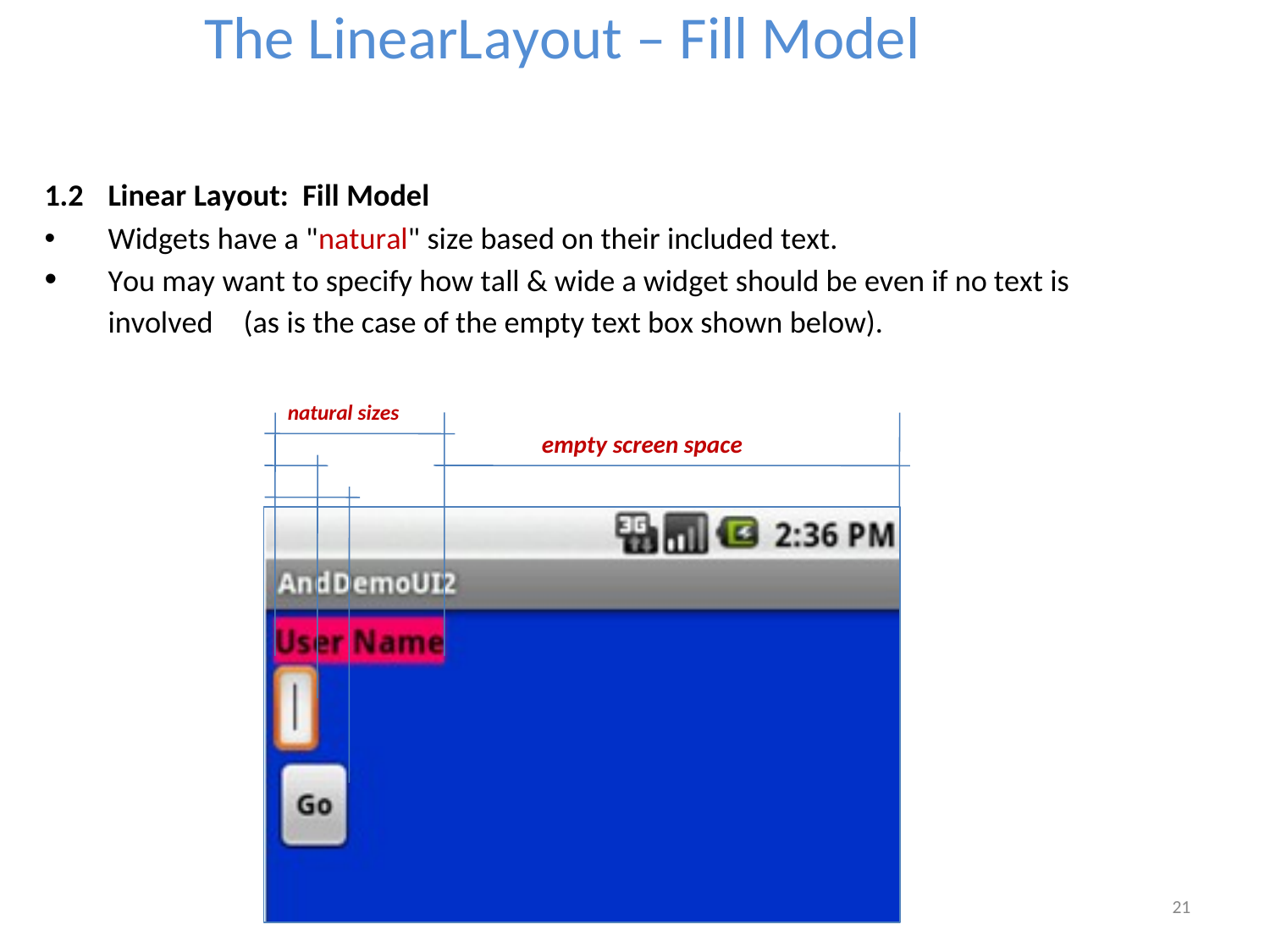

The LinearLayout – Fill Model
1.2
•
•
Linear Layout: Fill Model
Widgets have a "natural" size based on their included text.
You may want to specify how tall & wide a widget should be even if no text is
involved
(as is the case of the empty text box shown below).
natural sizes

empty screen space

21